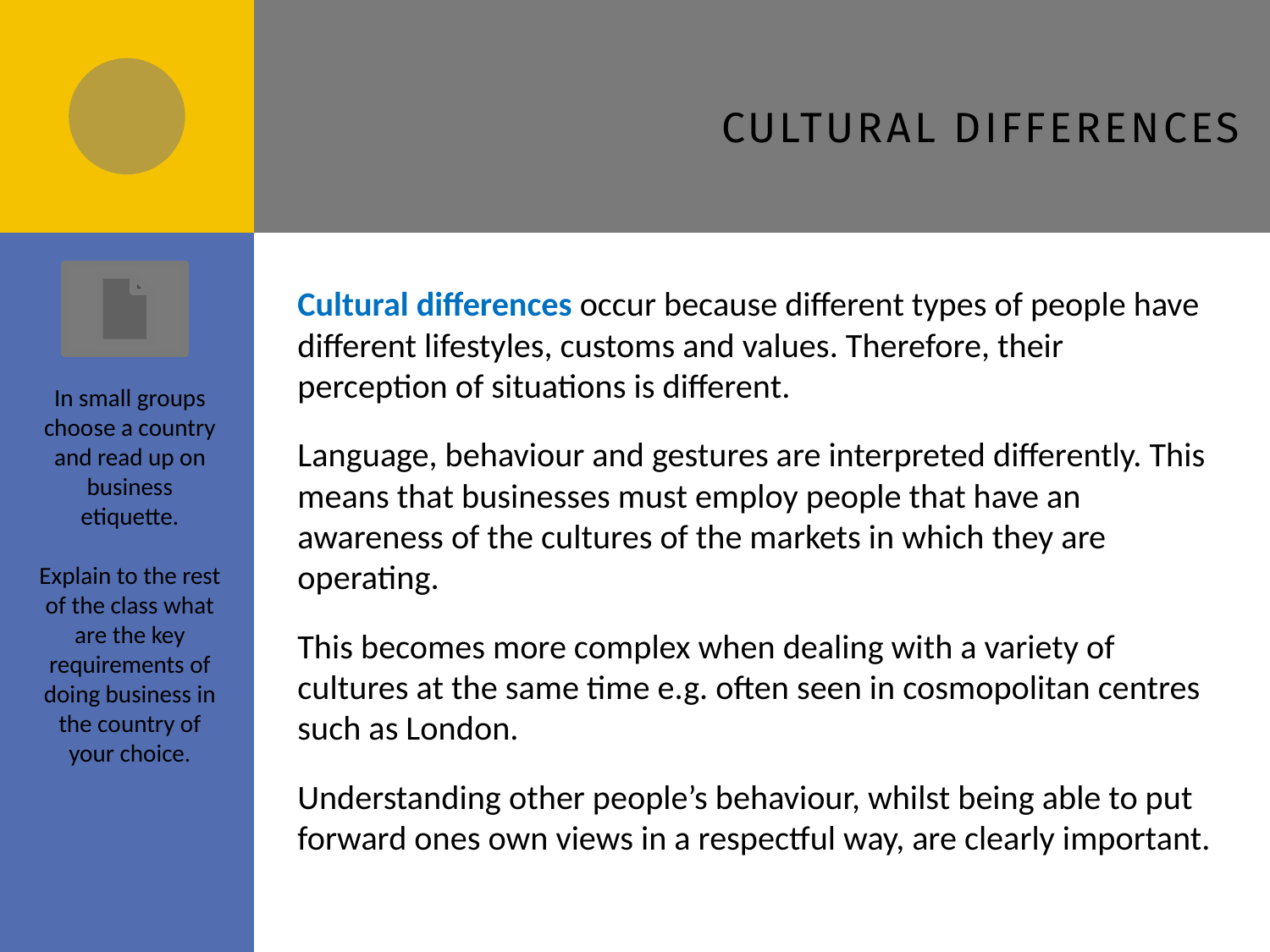

# Cultural differences

Cultural differences occur because different types of people have different lifestyles, customs and values. Therefore, their perception of situations is different.
Language, behaviour and gestures are interpreted differently. This means that businesses must employ people that have an awareness of the cultures of the markets in which they are operating.
This becomes more complex when dealing with a variety of cultures at the same time e.g. often seen in cosmopolitan centres such as London.
Understanding other people’s behaviour, whilst being able to put forward ones own views in a respectful way, are clearly important.
In small groups choose a country and read up on business etiquette.

Explain to the rest of the class what are the key requirements of doing business in the country of your choice.